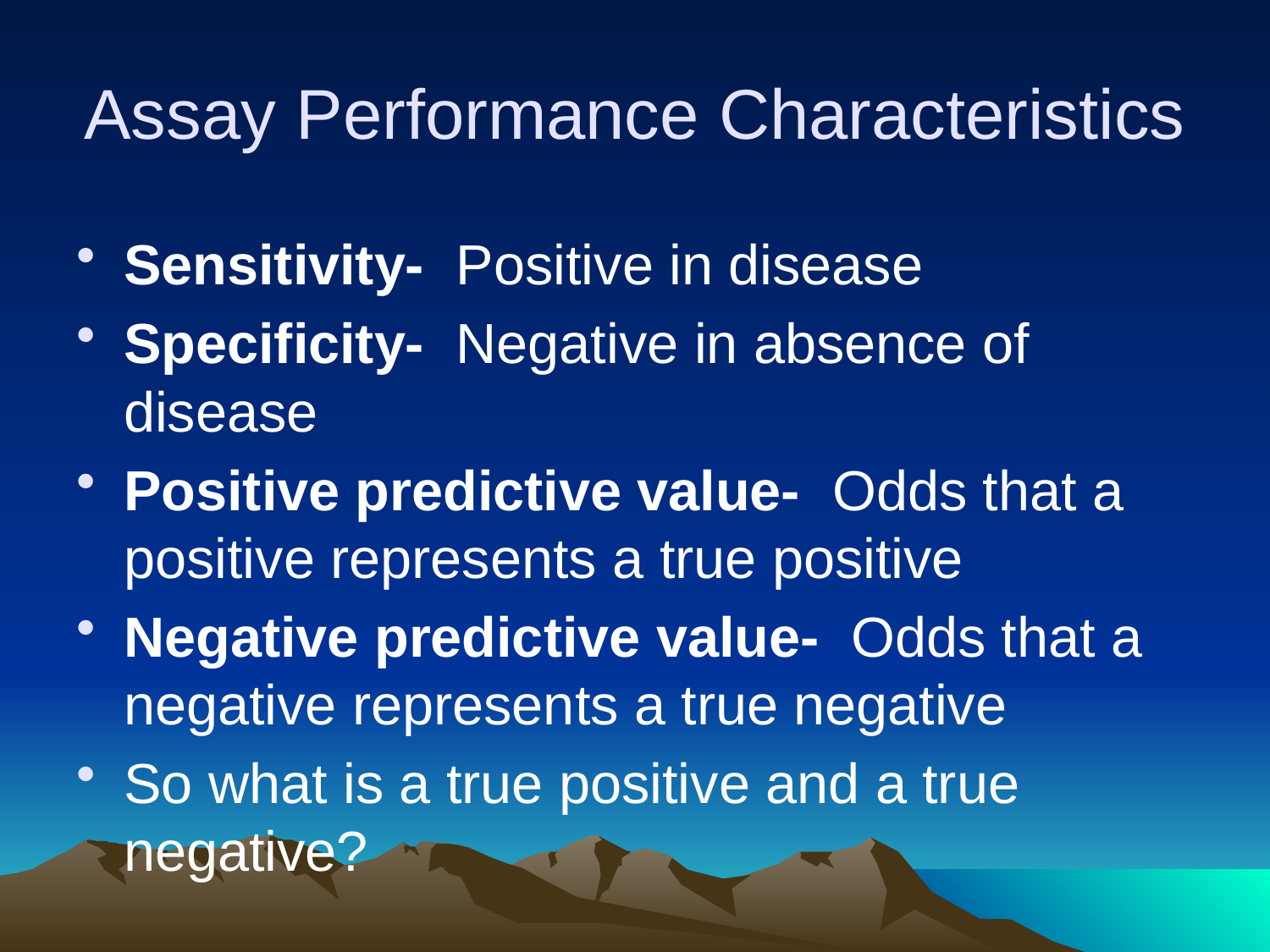

# Assay Performance Characteristics
Sensitivity-  Positive in disease
Specificity-  Negative in absence of disease
Positive predictive value-  Odds that a positive represents a true positive
Negative predictive value-  Odds that a negative represents a true negative
So what is a true positive and a true negative?